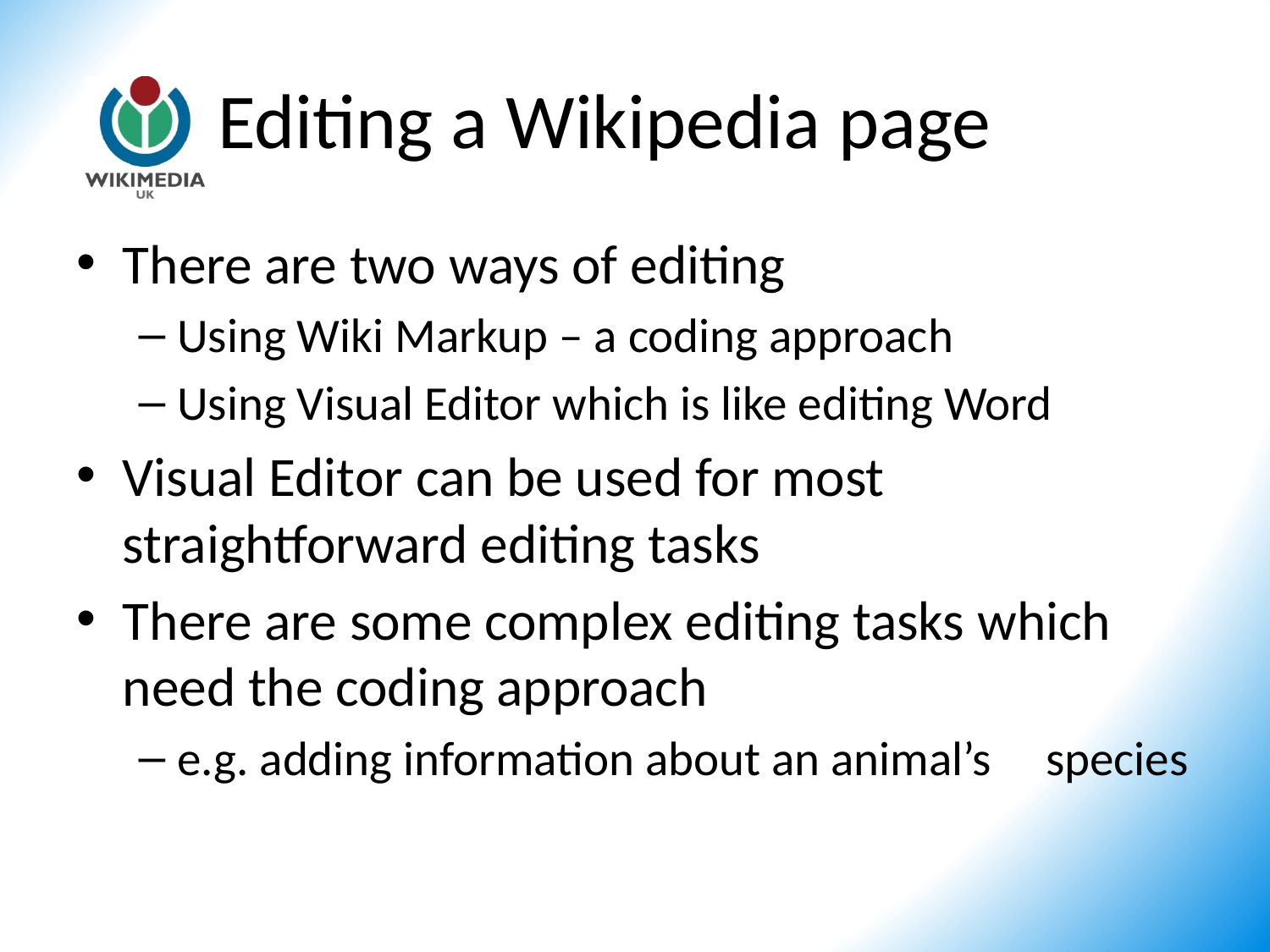

# Editing a Wikipedia page
There are two ways of editing
Using Wiki Markup – a coding approach
Using Visual Editor which is like editing Word
Visual Editor can be used for most straightforward editing tasks
There are some complex editing tasks which need the coding approach
e.g. adding information about an animal’s     species